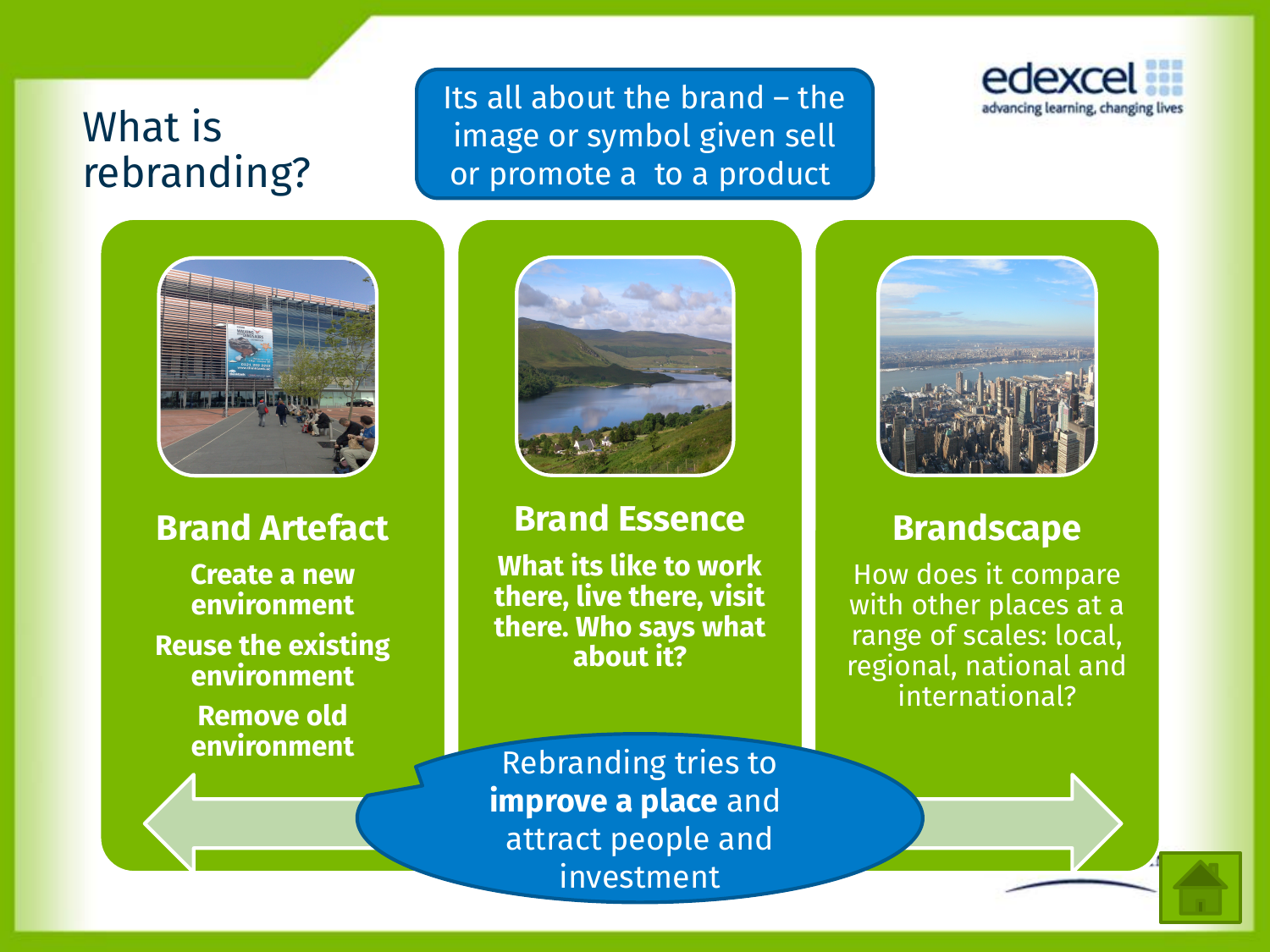

Its all about the brand – the image or symbol given sell or promote a  to a product
# What is rebranding?
Brand Artefact
Create a new environment
Reuse the existing environment
Remove old environment

Brand Essence
What its like to work there, live there, visit there. Who says what about it?

Brandscape
How does it compare with other places at a range of scales: local, regional, national and international?
Rebranding tries to improve a place and  attract people and investment